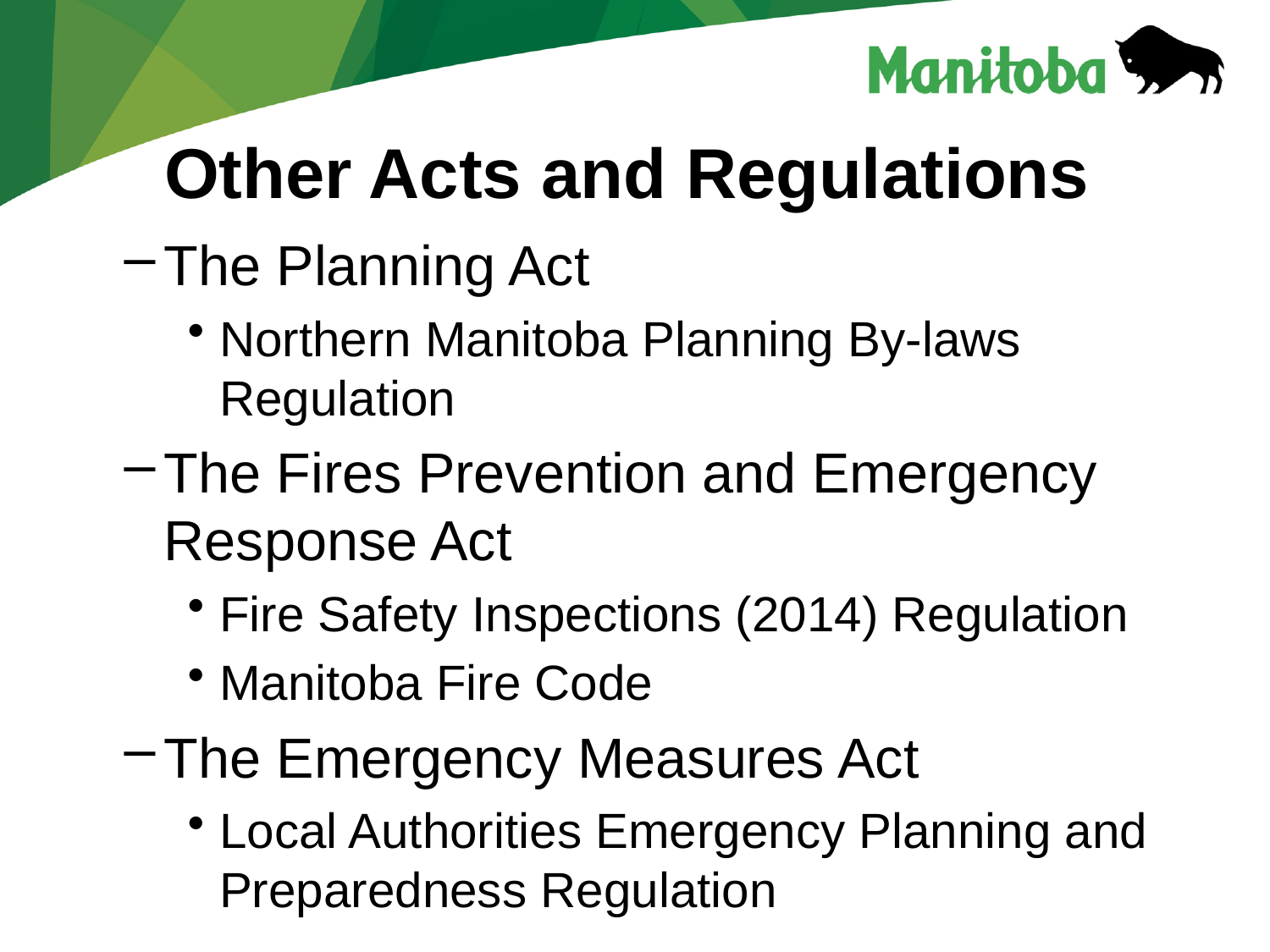

# Other Acts and Regulations
The Planning Act
Northern Manitoba Planning By-laws Regulation
The Fires Prevention and Emergency Response Act
Fire Safety Inspections (2014) Regulation
Manitoba Fire Code
The Emergency Measures Act
Local Authorities Emergency Planning and Preparedness Regulation